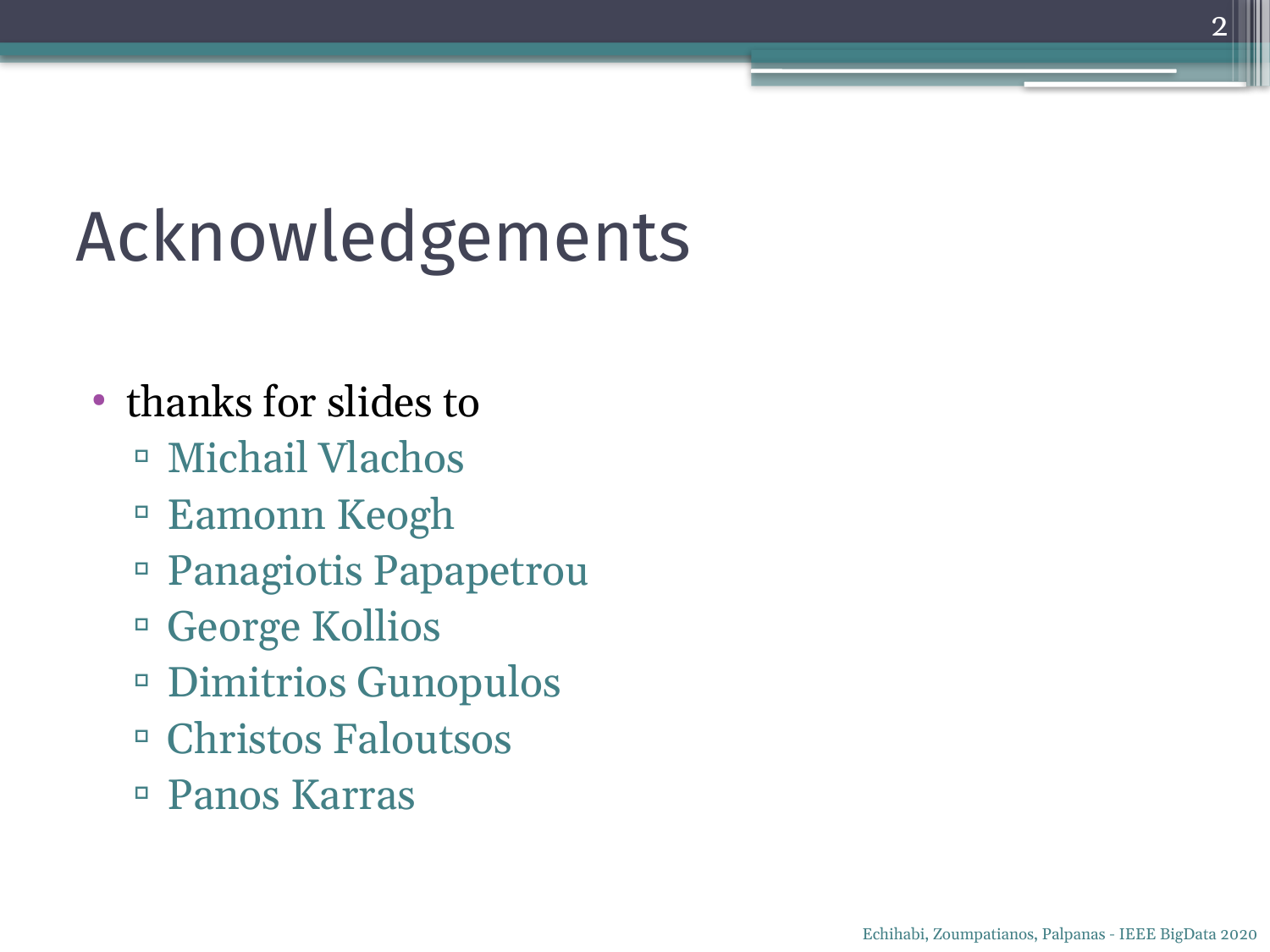

2
# Acknowledgements

thanks for slides to
Michail Vlachos
Eamonn Keogh
Panagiotis Papapetrou
George Kollios
Dimitrios Gunopulos
Christos Faloutsos
Panos Karras
Echihabi, Zoumpatianos, Palpanas - IEEE BigData 2020